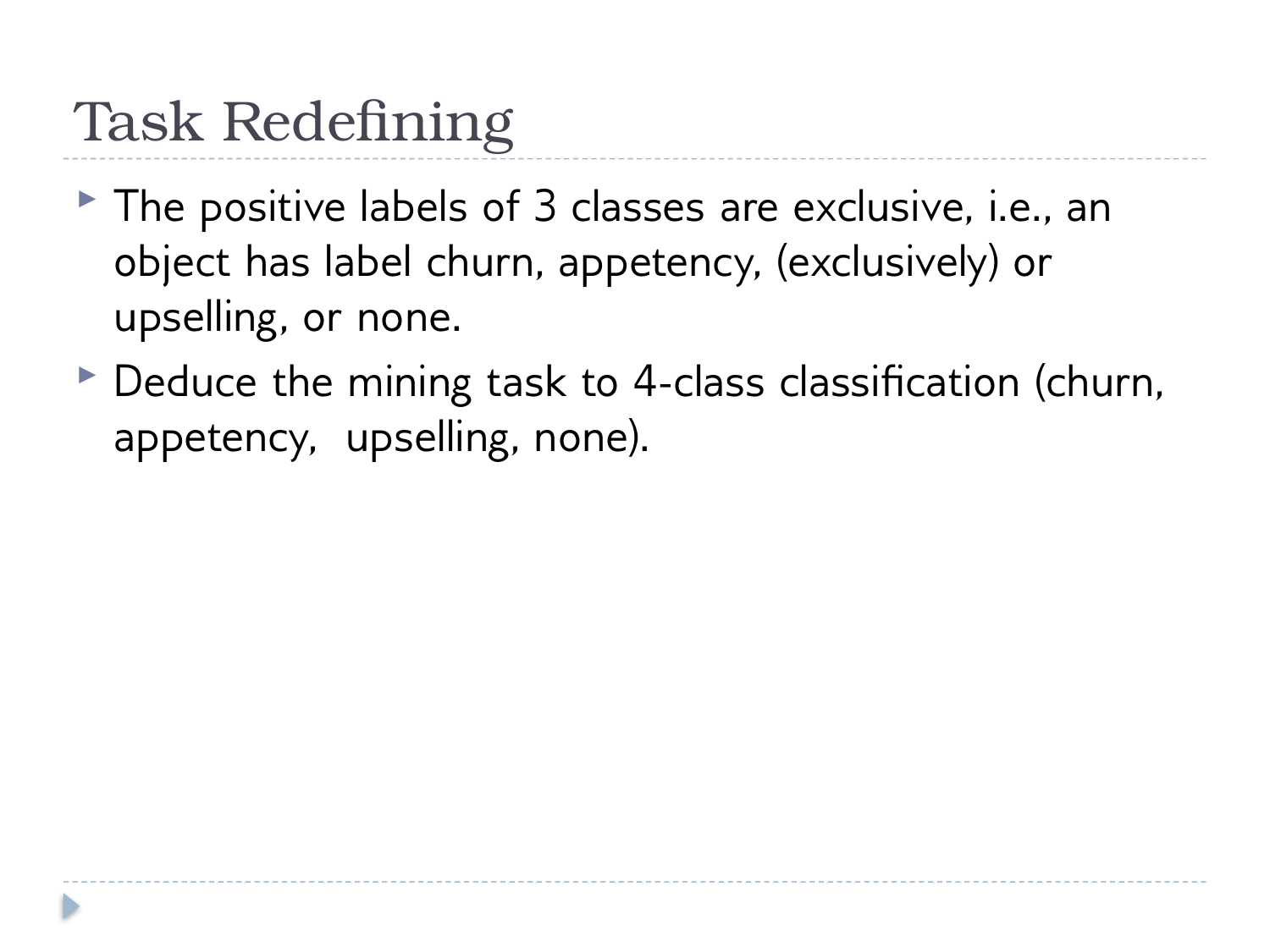

# Task Redefining
The positive labels of 3 classes are exclusive, i.e., an object has label churn, appetency, (exclusively) or upselling, or none.
Deduce the mining task to 4-class classification (churn, appetency,  upselling, none).